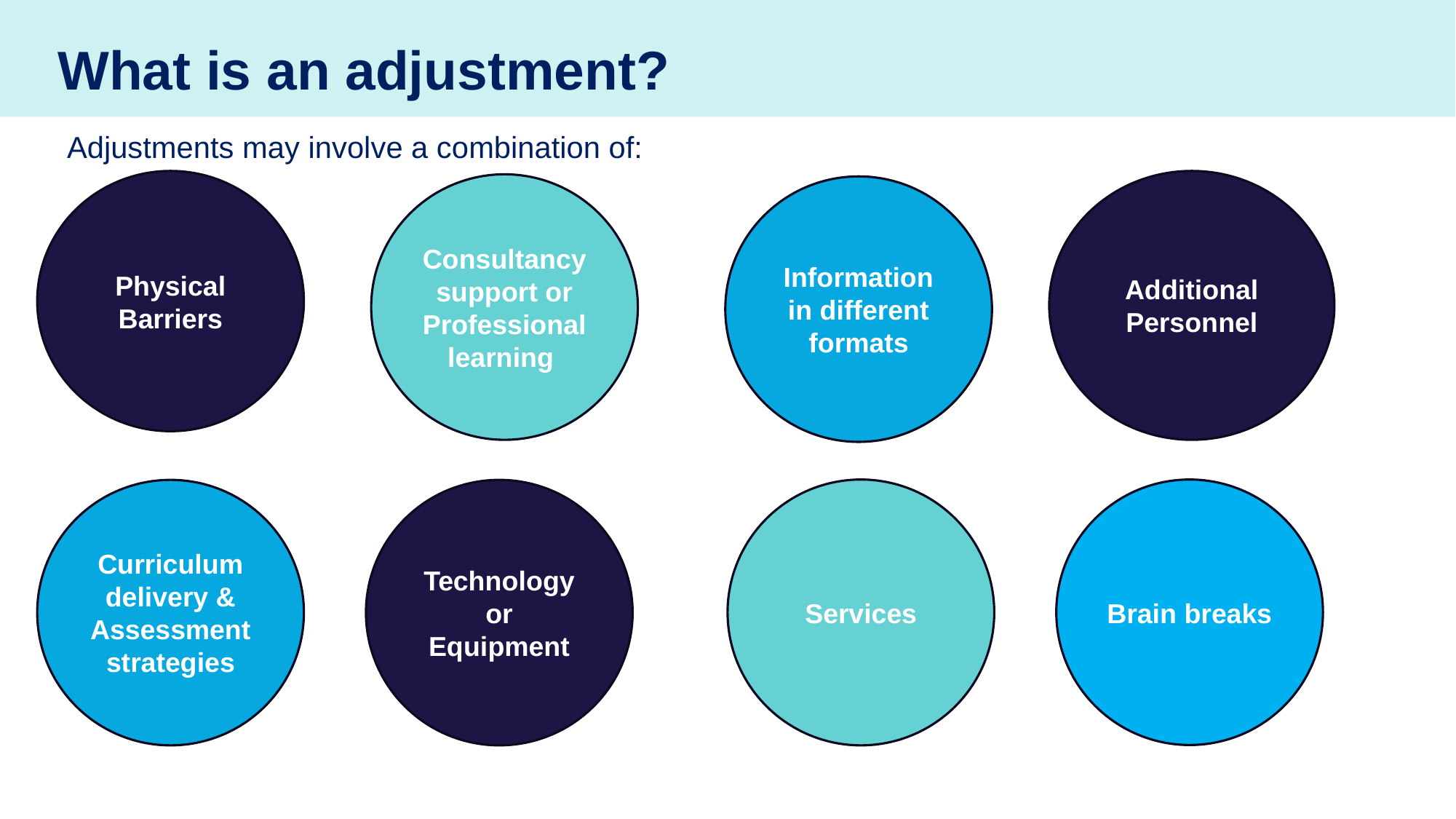

# What is an adjustment?
Adjustments may involve a combination of:

Physical Barriers
Additional Personnel
Consultancy support or Professional learning
Information in different formats
Services
Brain breaks
Curriculum delivery & Assessment strategies
Technology or Equipment